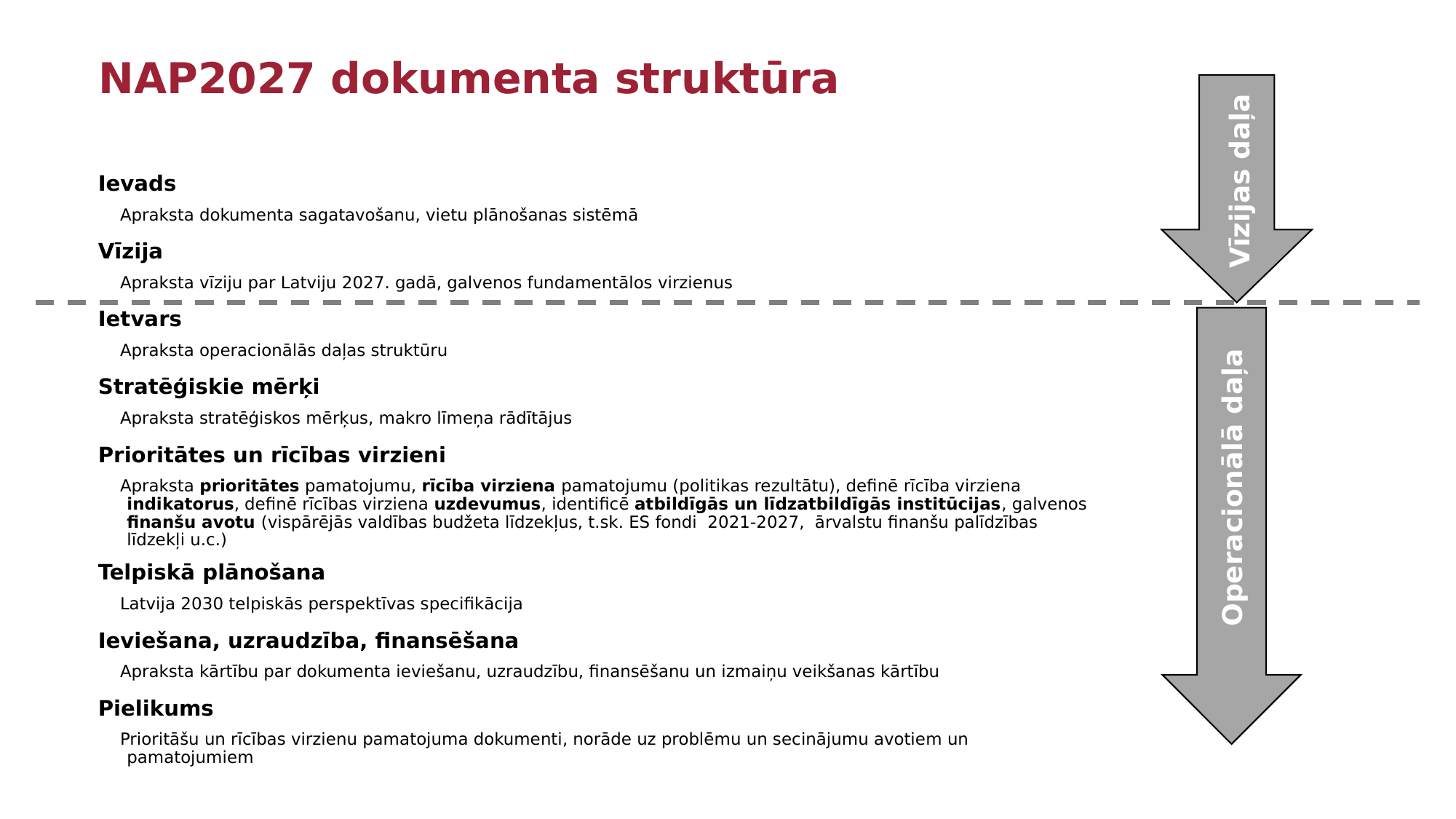

# NAP2027 dokumenta struktūra

Ievads
Apraksta dokumenta sagatavošanu, vietu plānošanas sistēmā
Vīzija
Apraksta vīziju par Latviju 2027. gadā, galvenos fundamentālos virzienus
Ietvars
Apraksta operacionālās daļas struktūru
Stratēģiskie mērķi
Apraksta stratēģiskos mērķus, makro līmeņa rādītājus
Prioritātes un rīcības virzieni
Apraksta prioritātes pamatojumu, rīcība virziena pamatojumu (politikas rezultātu), definē rīcība virziena indikatorus, definē rīcības virziena uzdevumus, identificē atbildīgās un līdzatbildīgās institūcijas, galvenos finanšu avotu (vispārējās valdības budžeta līdzekļus, t.sk. ES fondi  2021-2027,  ārvalstu finanšu palīdzības līdzekļi u.c.)
Telpiskā plānošana
Latvija 2030 telpiskās perspektīvas specifikācija
Ieviešana, uzraudzība, finansēšana
Apraksta kārtību par dokumenta ieviešanu, uzraudzību, finansēšanu un izmaiņu veikšanas kārtību
Pielikums
Prioritāšu un rīcības virzienu pamatojuma dokumenti, norāde uz problēmu un secinājumu avotiem un pamatojumiem
Vīzijas daļa

Operacionālā daļa